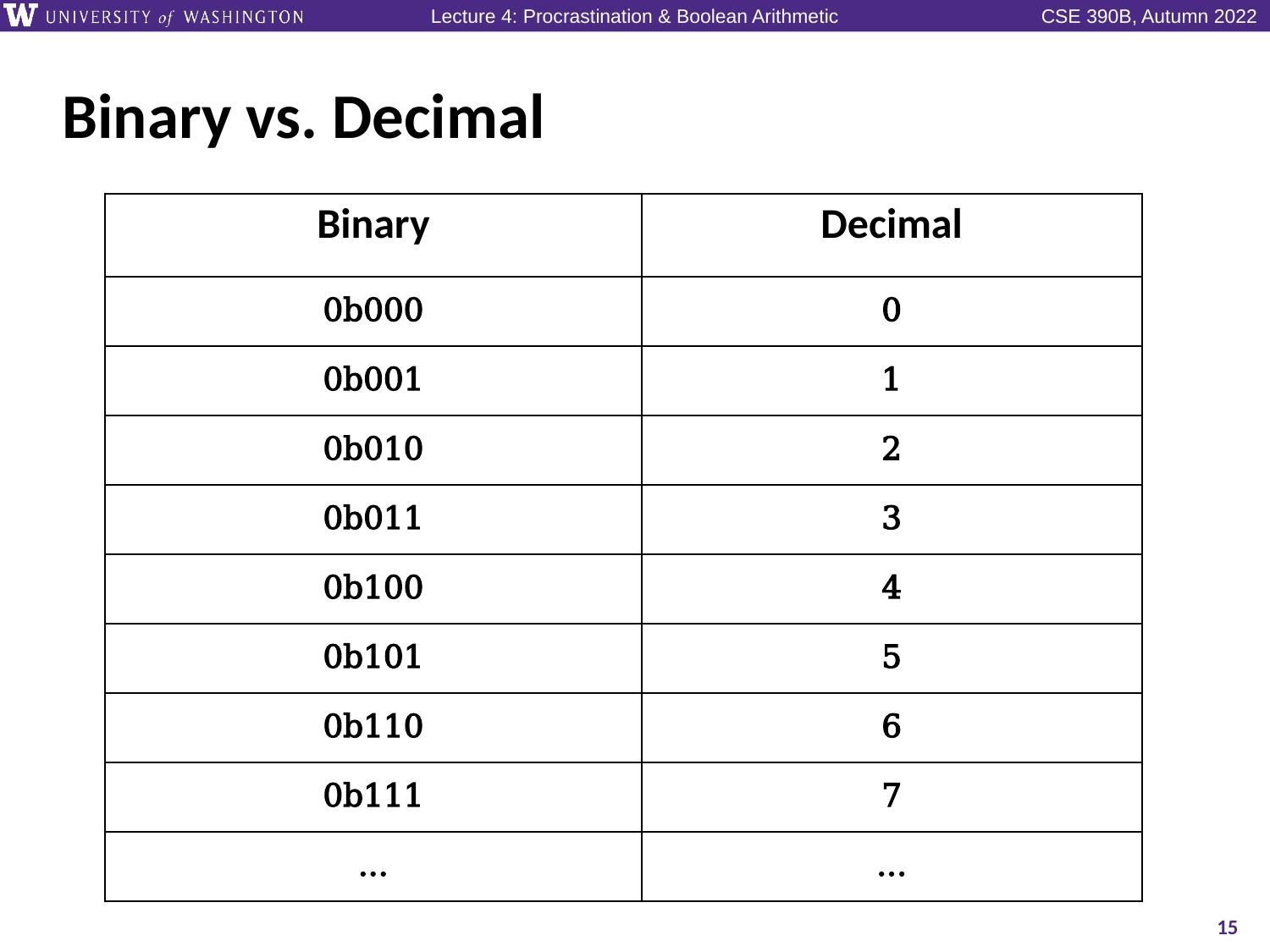

# Binary vs. Decimal
| Binary | Decimal |
| --- | --- |
| 0b000 | 0 |
| 0b001 | 1 |
| 0b010 | 2 |
| 0b011 | 3 |
| 0b100 | 4 |
| 0b101 | 5 |
| 0b110 | 6 |
| 0b111 | 7 |
| ... | ... |
15